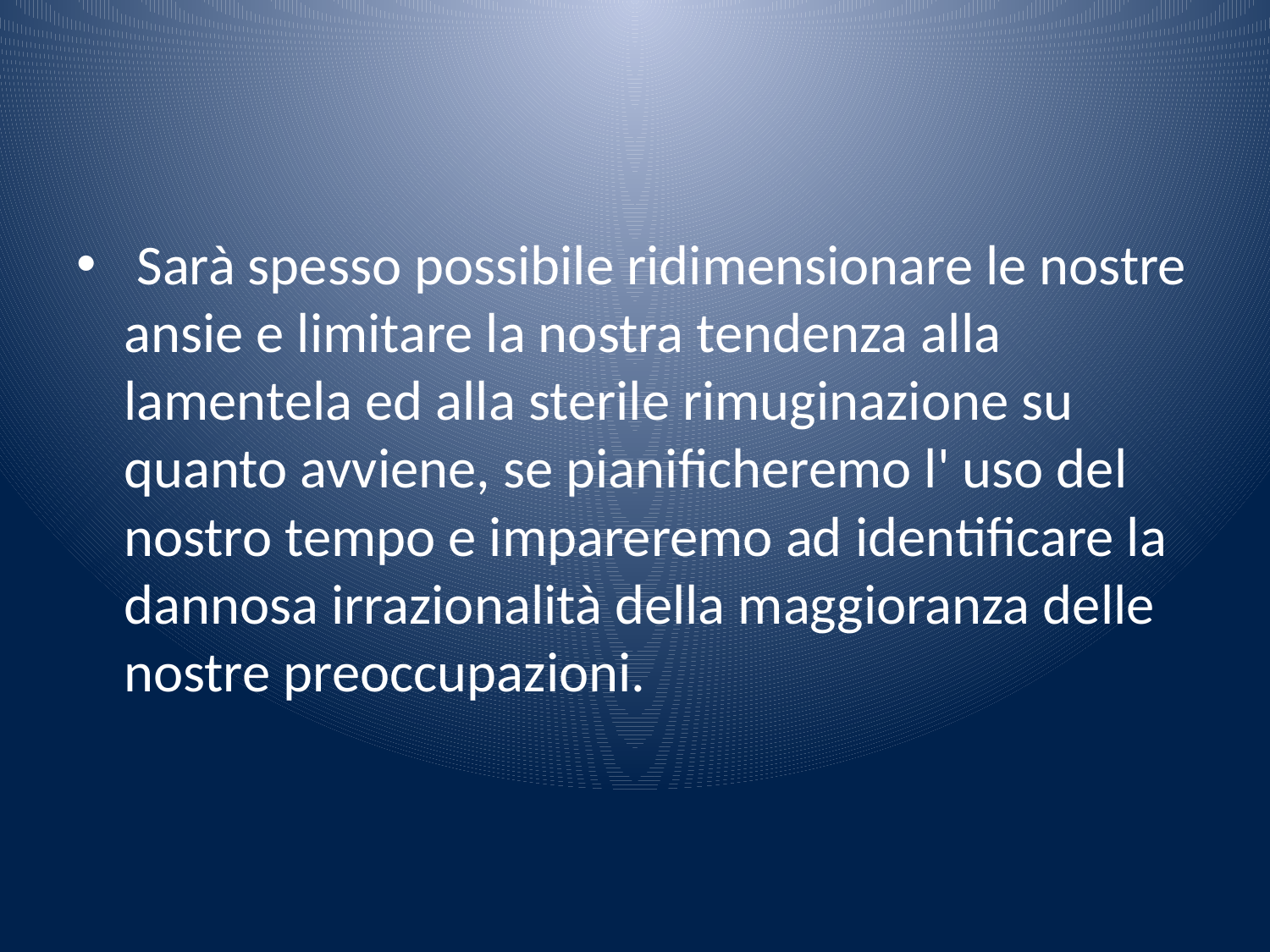

#
 Sarà spesso possibile ridimensionare le nostre ansie e limitare la nostra tendenza alla lamentela ed alla sterile rimuginazione su quanto avviene, se pianificheremo l' uso del nostro tempo e impareremo ad identificare la dannosa irrazionalità della maggioranza delle nostre preoccupazioni.